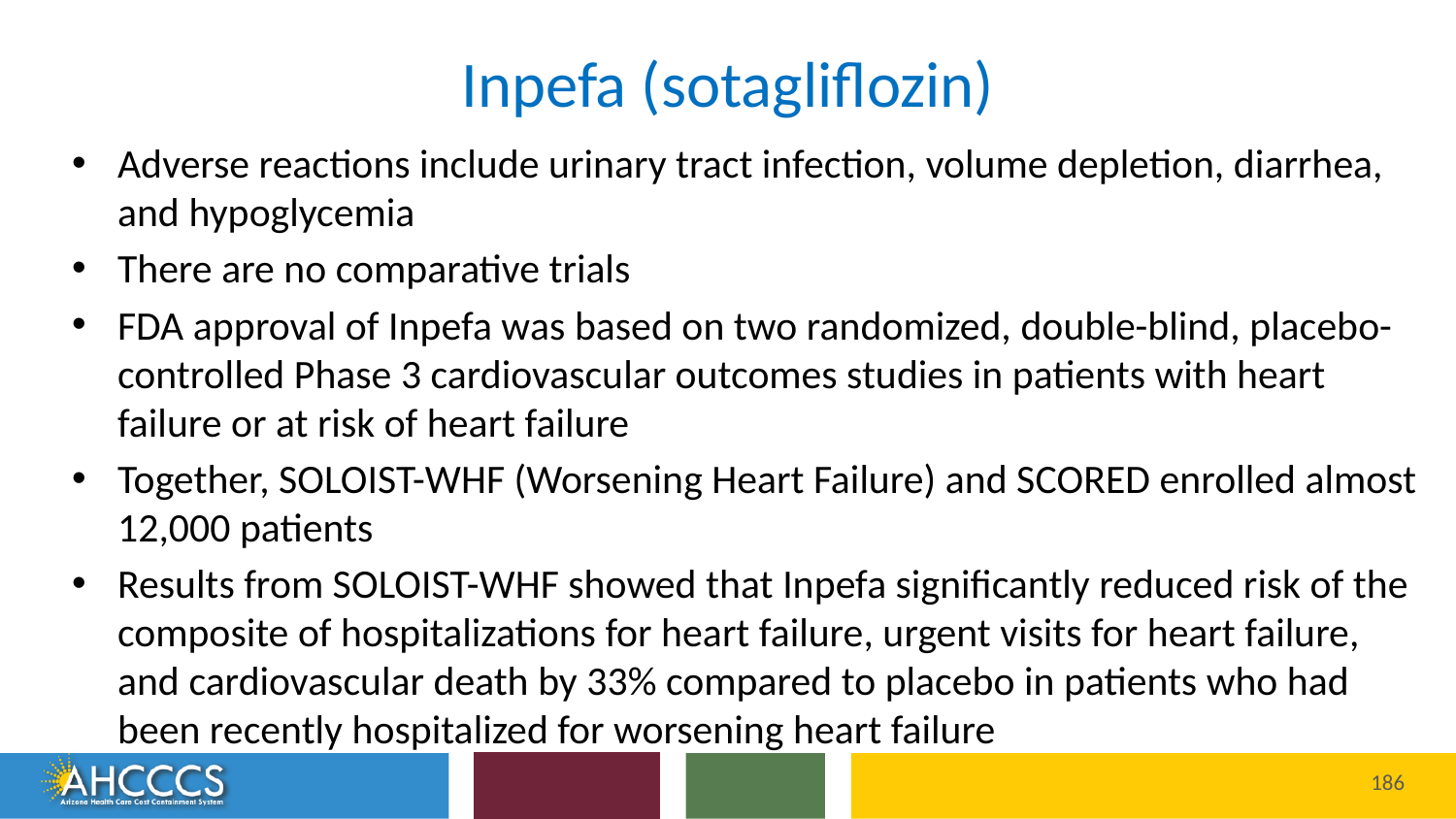

# Inpefa (sotagliflozin)
Adverse reactions include urinary tract infection, volume depletion, diarrhea, and hypoglycemia
There are no comparative trials
FDA approval of Inpefa was based on two randomized, double-blind, placebo-controlled Phase 3 cardiovascular outcomes studies in patients with heart failure or at risk of heart failure
Together, SOLOIST-WHF (Worsening Heart Failure) and SCORED enrolled almost 12,000 patients
Results from SOLOIST-WHF showed that Inpefa significantly reduced risk of the composite of hospitalizations for heart failure, urgent visits for heart failure, and cardiovascular death by 33% compared to placebo in patients who had been recently hospitalized for worsening heart failure